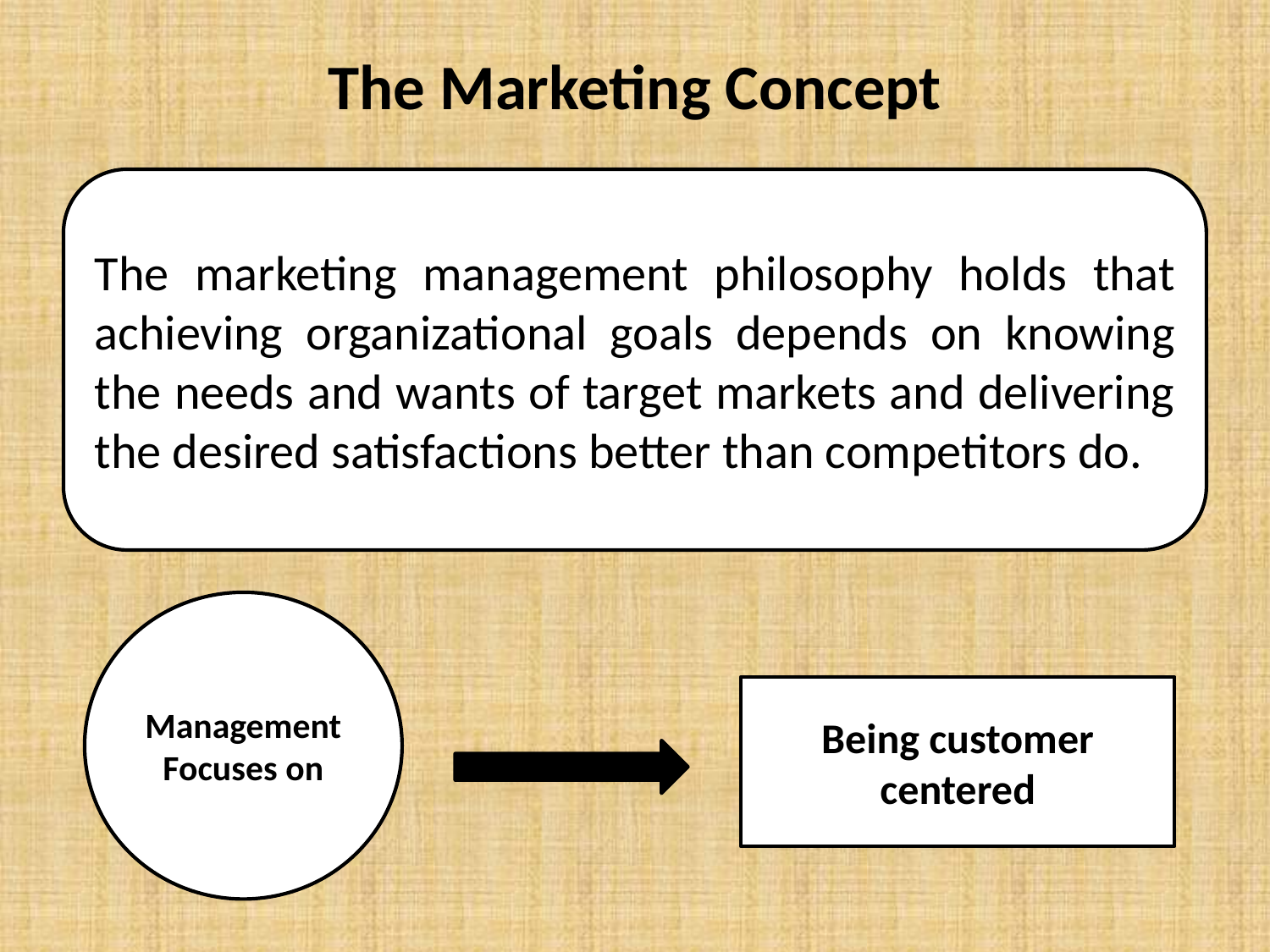

# The Marketing Concept
The marketing management philosophy holds that achieving organizational goals depends on knowing the needs and wants of target markets and delivering the desired satisfactions better than competitors do.
Management Focuses on
Being customer centered